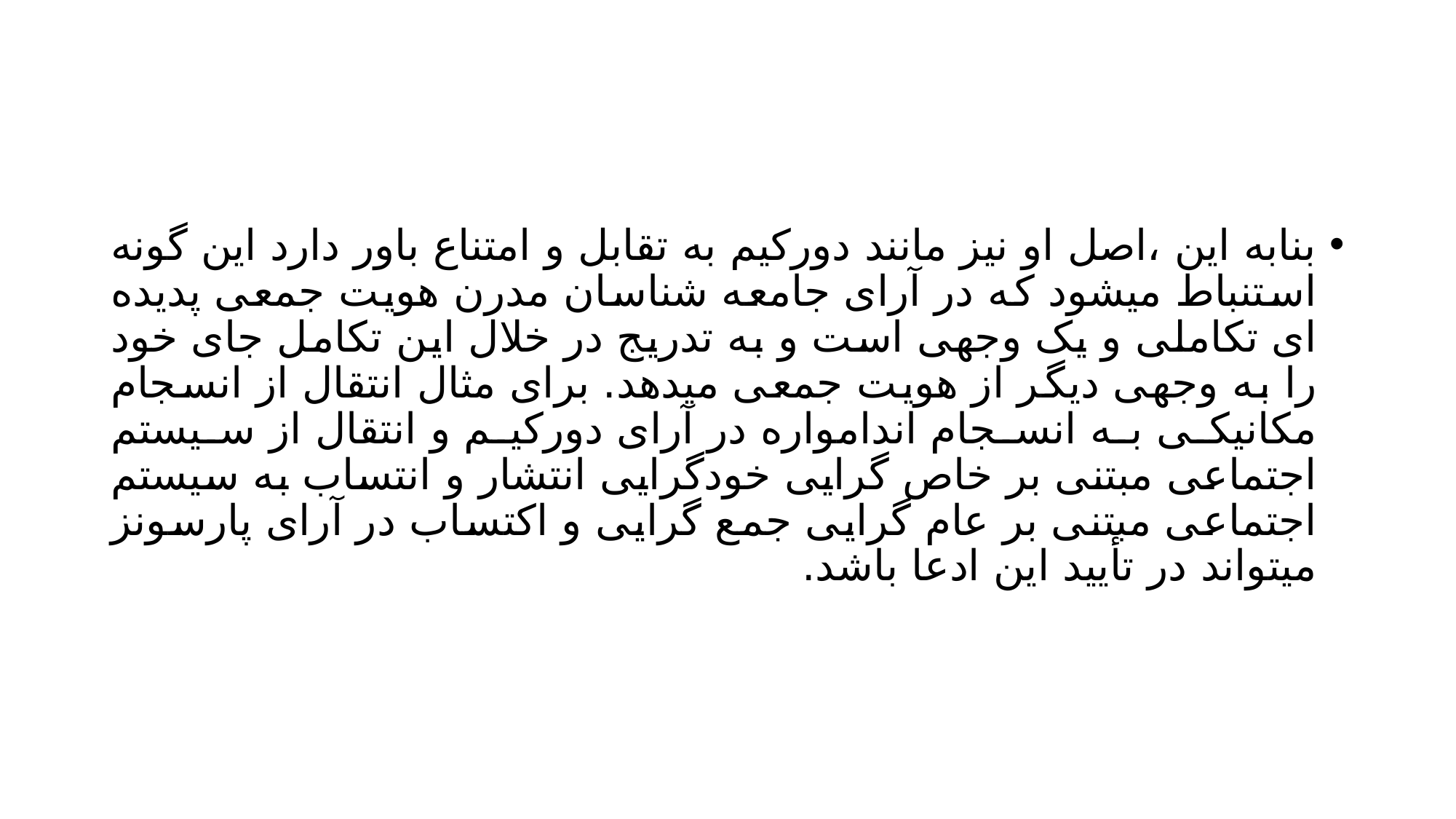

#
بنابه این ،اصل او نیز مانند دورکیم به تقابل و امتناع باور دارد این گونه استنباط میشود که در آرای جامعه شناسان مدرن هویت جمعی پدیده ای تکاملی و یک وجهی است و به تدریج در خلال این تکامل جای خود را به وجهی دیگر از هویت جمعی میدهد. برای مثال انتقال از انسجام مکانیکی به انسجام اندامواره در آرای دورکیم و انتقال از سیستم اجتماعی مبتنی بر خاص گرایی خودگرایی انتشار و انتساب به سیستم اجتماعی مبتنی بر عام گرایی جمع گرایی و اکتساب در آرای پارسونز میتواند در تأیید این ادعا باشد.